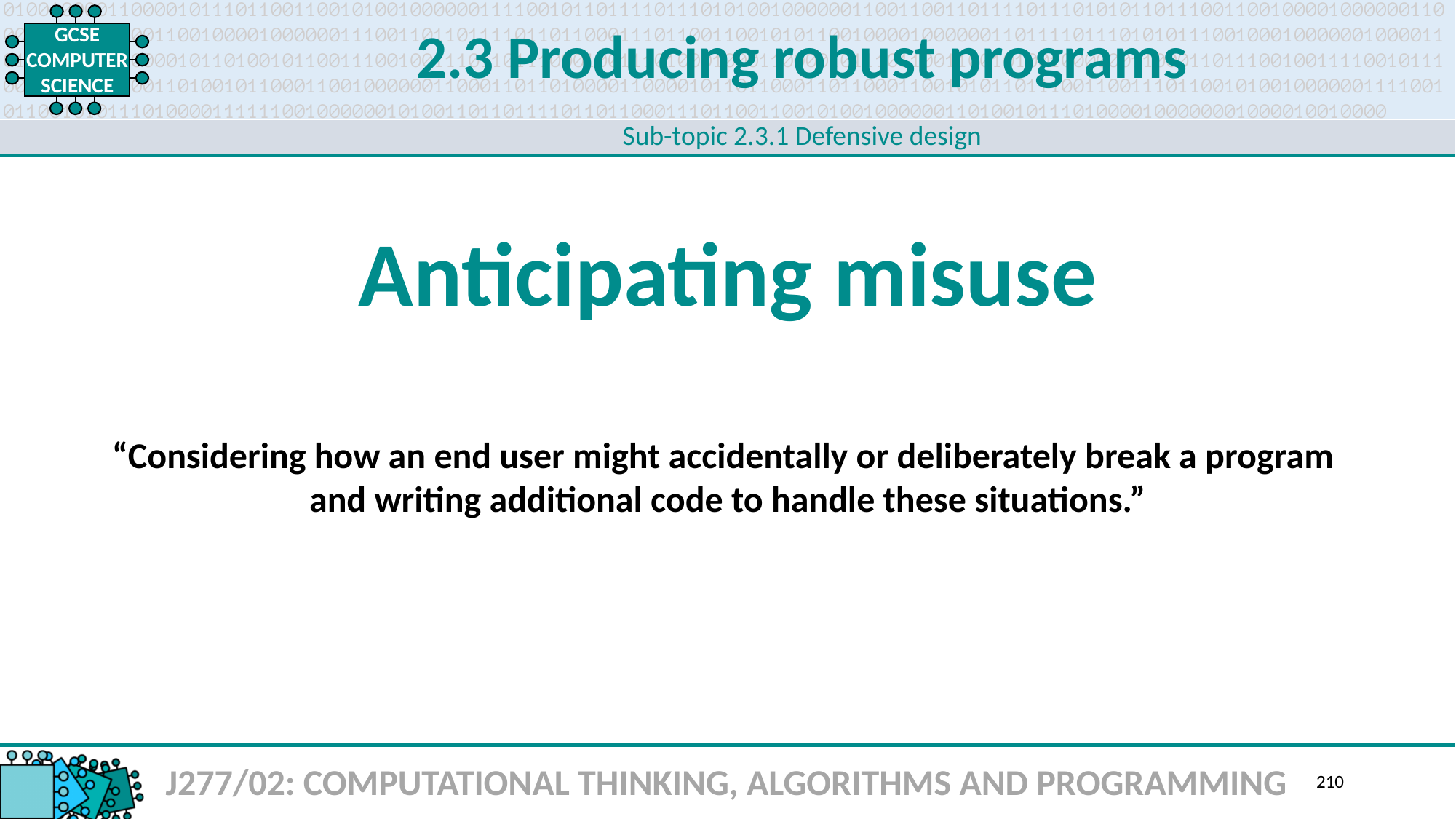

2.3 Producing robust programs
Sub-topic 2.3.1 Defensive design
Anticipating misuse
“Considering how an end user might accidentally or deliberately break a program
and writing additional code to handle these situations.”
J277/02: COMPUTATIONAL THINKING, ALGORITHMS AND PROGRAMMING
210